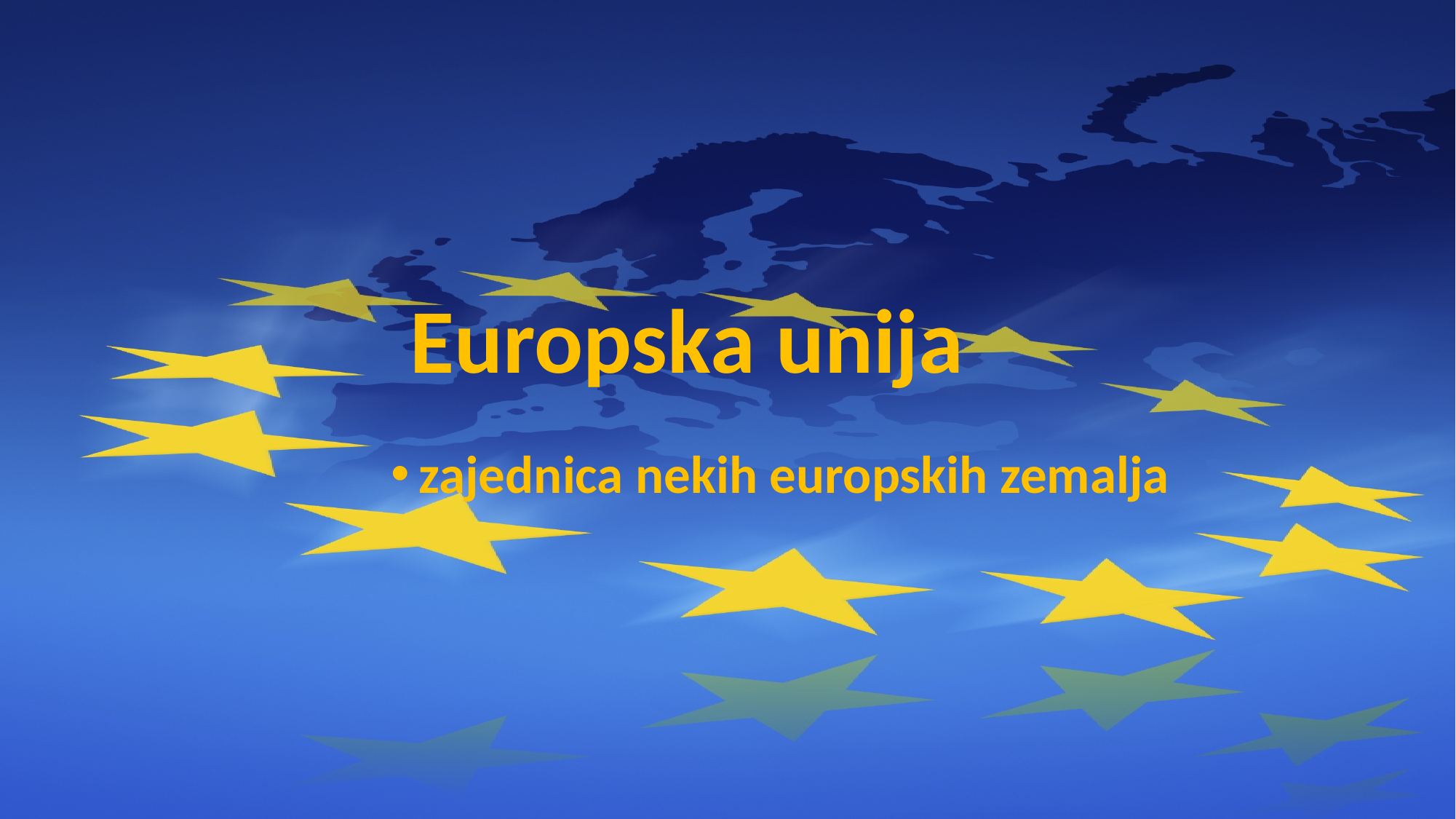

# Europska unija
zajednica nekih europskih zemalja